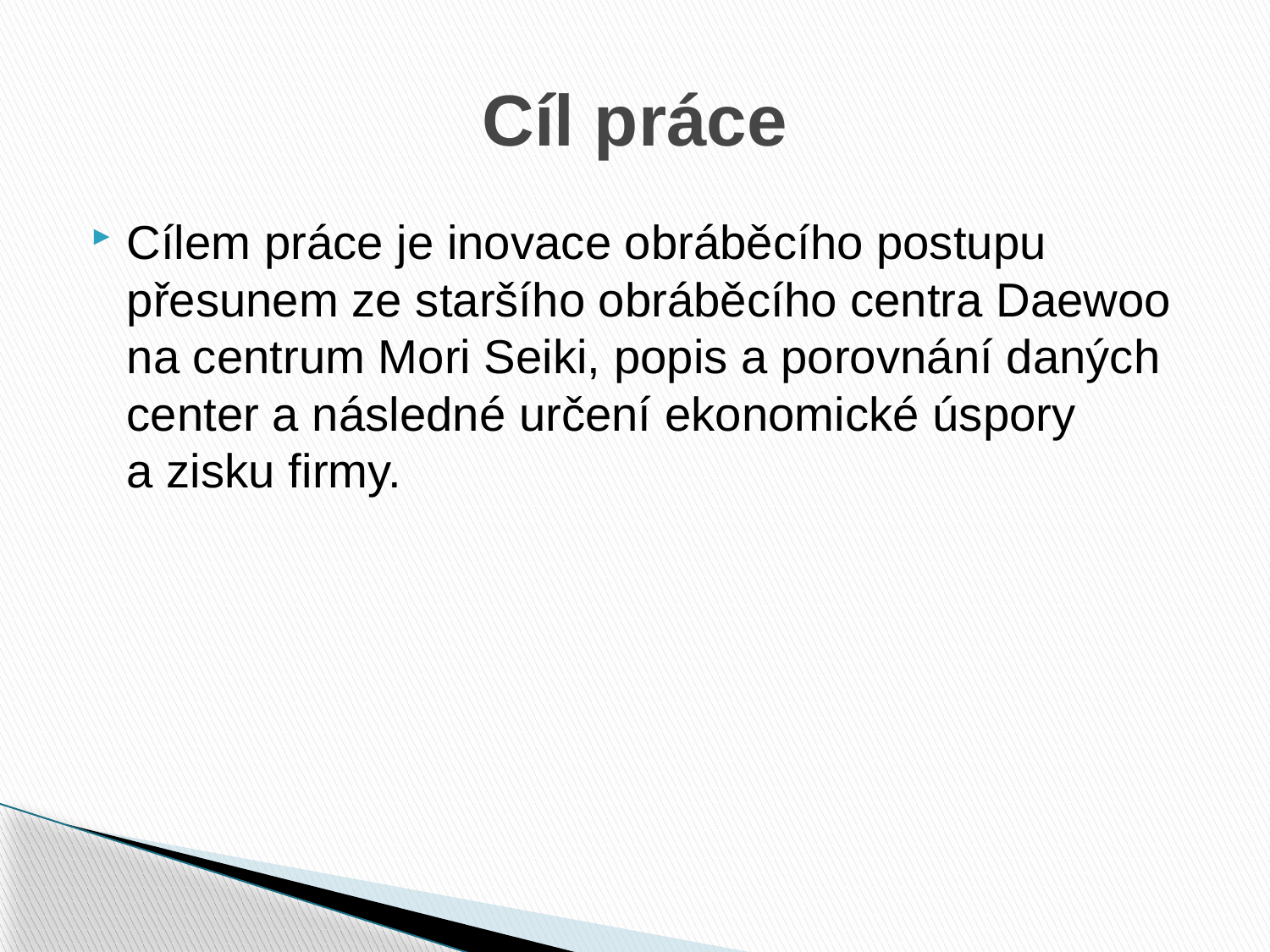

# Cíl práce
Cílem práce je inovace obráběcího postupu přesunem ze staršího obráběcího centra Daewoo na centrum Mori Seiki, popis a porovnání daných center a následné určení ekonomické úspory a zisku firmy.